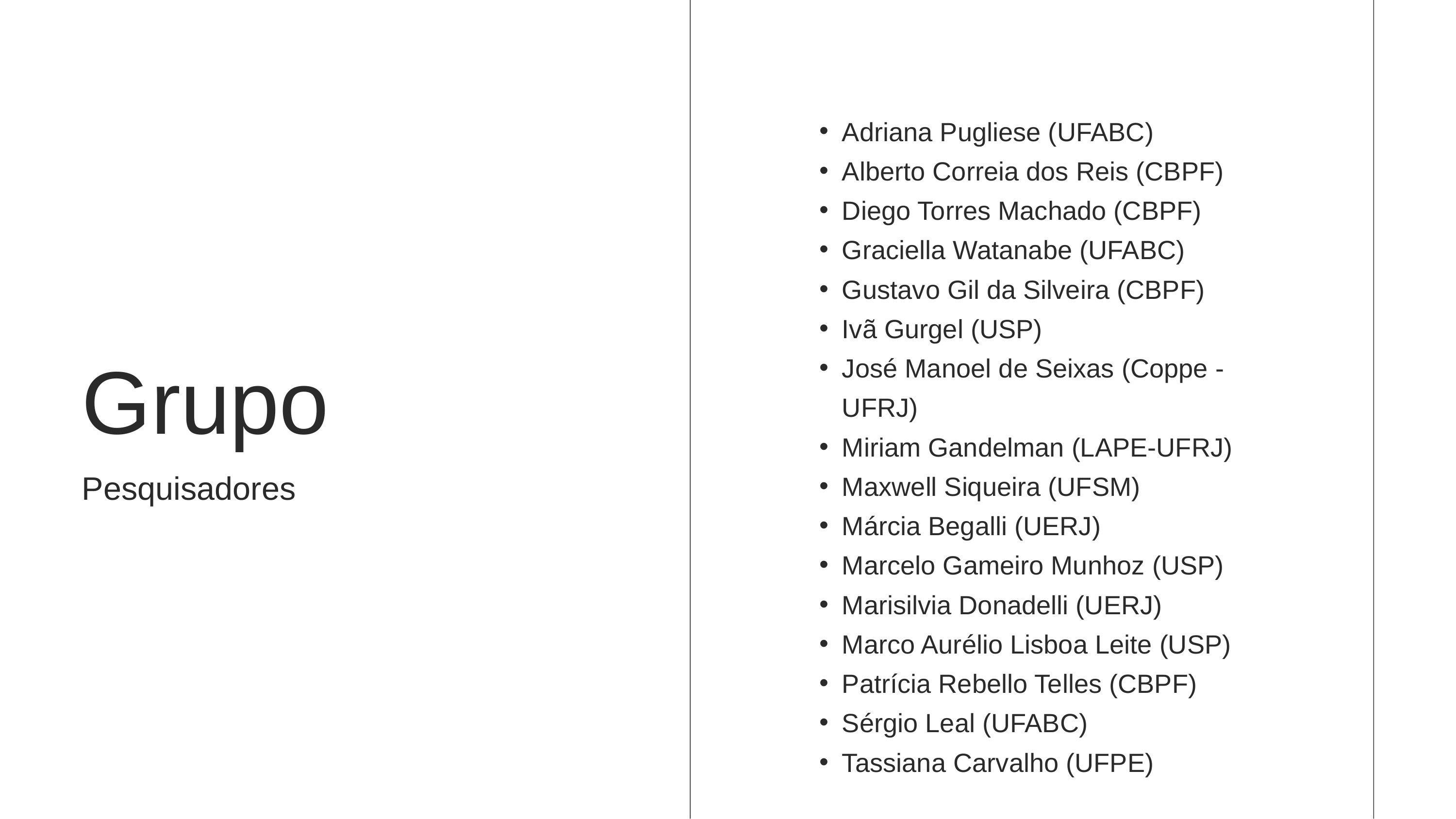

Adriana Pugliese (UFABC)
Alberto Correia dos Reis (CBPF)
Diego Torres Machado (CBPF)
Graciella Watanabe (UFABC)
Gustavo Gil da Silveira (CBPF)
Ivã Gurgel (USP)
José Manoel de Seixas (Coppe - UFRJ)
Miriam Gandelman (LAPE-UFRJ)
Maxwell Siqueira (UFSM)
Márcia Begalli (UERJ)
Marcelo Gameiro Munhoz (USP)
Marisilvia Donadelli (UERJ)
Marco Aurélio Lisboa Leite (USP)
Patrícia Rebello Telles (CBPF)
Sérgio Leal (UFABC)
Tassiana Carvalho (UFPE)
Grupo
Pesquisadores